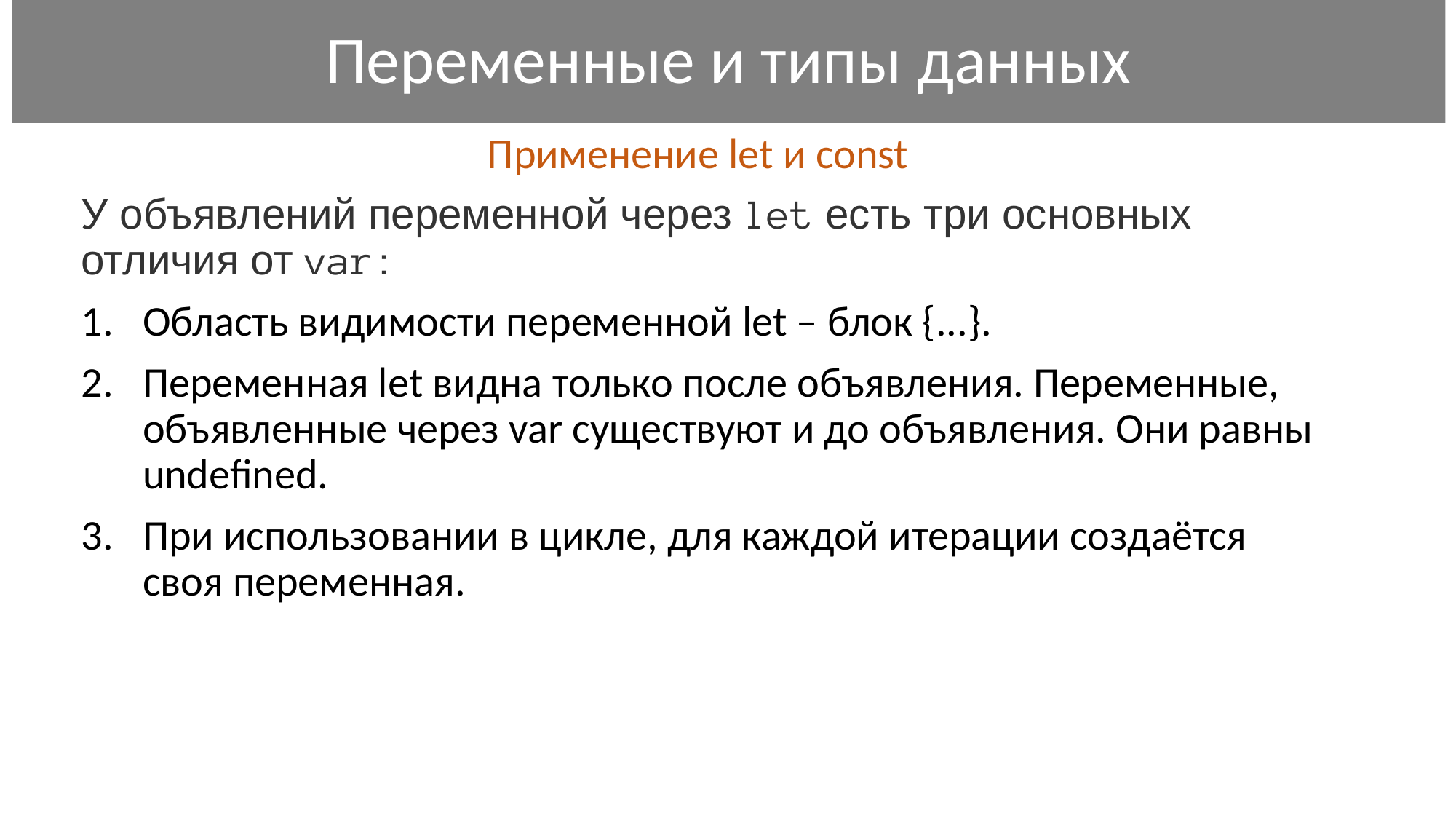

# Переменные и типы данных
Применение let и const
У объявлений переменной через let есть три основных отличия от var:
Область видимости переменной let – блок {...}.
Переменная let видна только после объявления. Переменные, объявленные через var существуют и до объявления. Они равны undefined.
При использовании в цикле, для каждой итерации создаётся своя переменная.